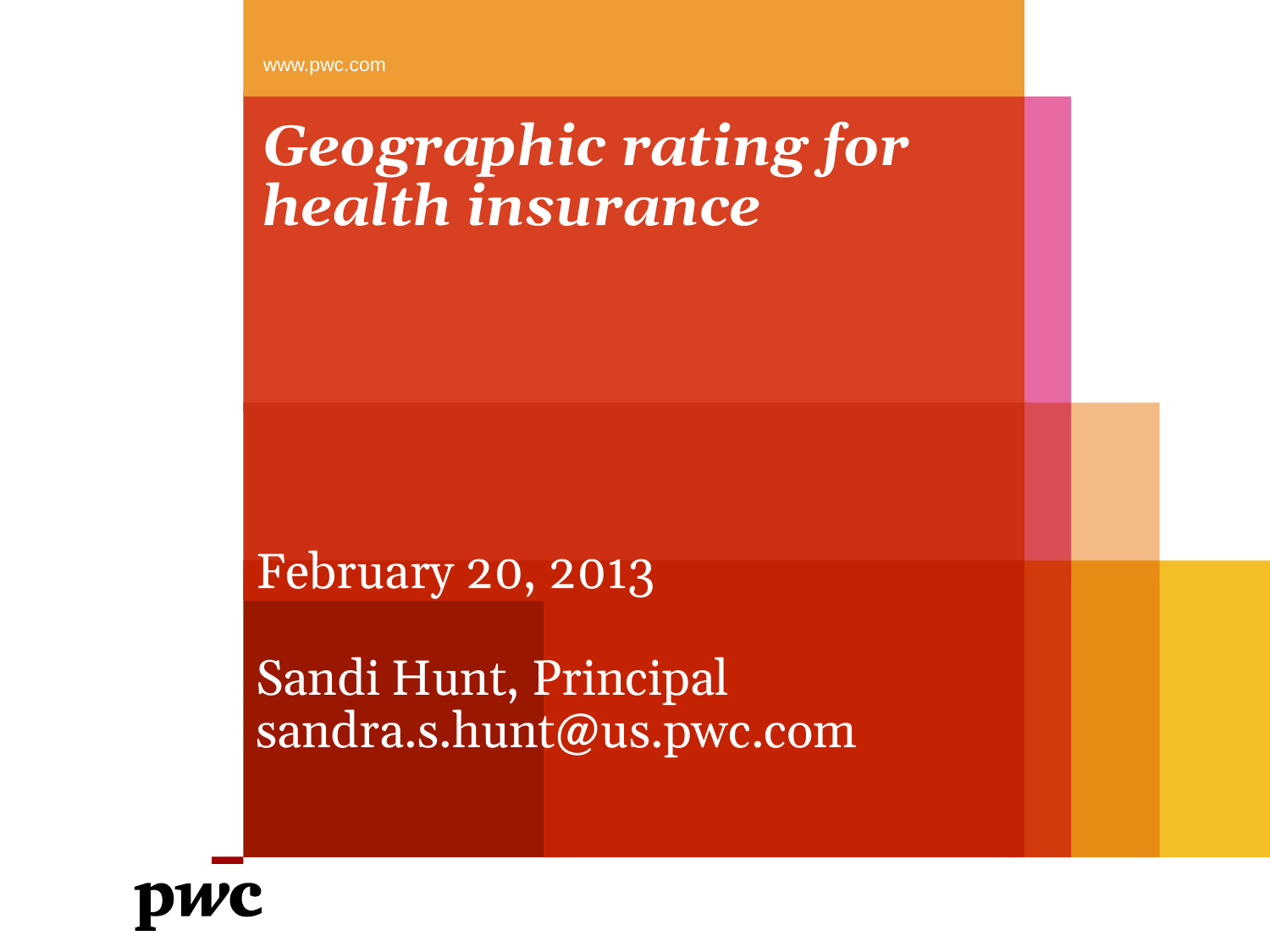

www.pwc.com
# Geographic rating for health insurance

February 20, 2013

Sandi Hunt, Principal  sandra.s.hunt@us.pwc.com